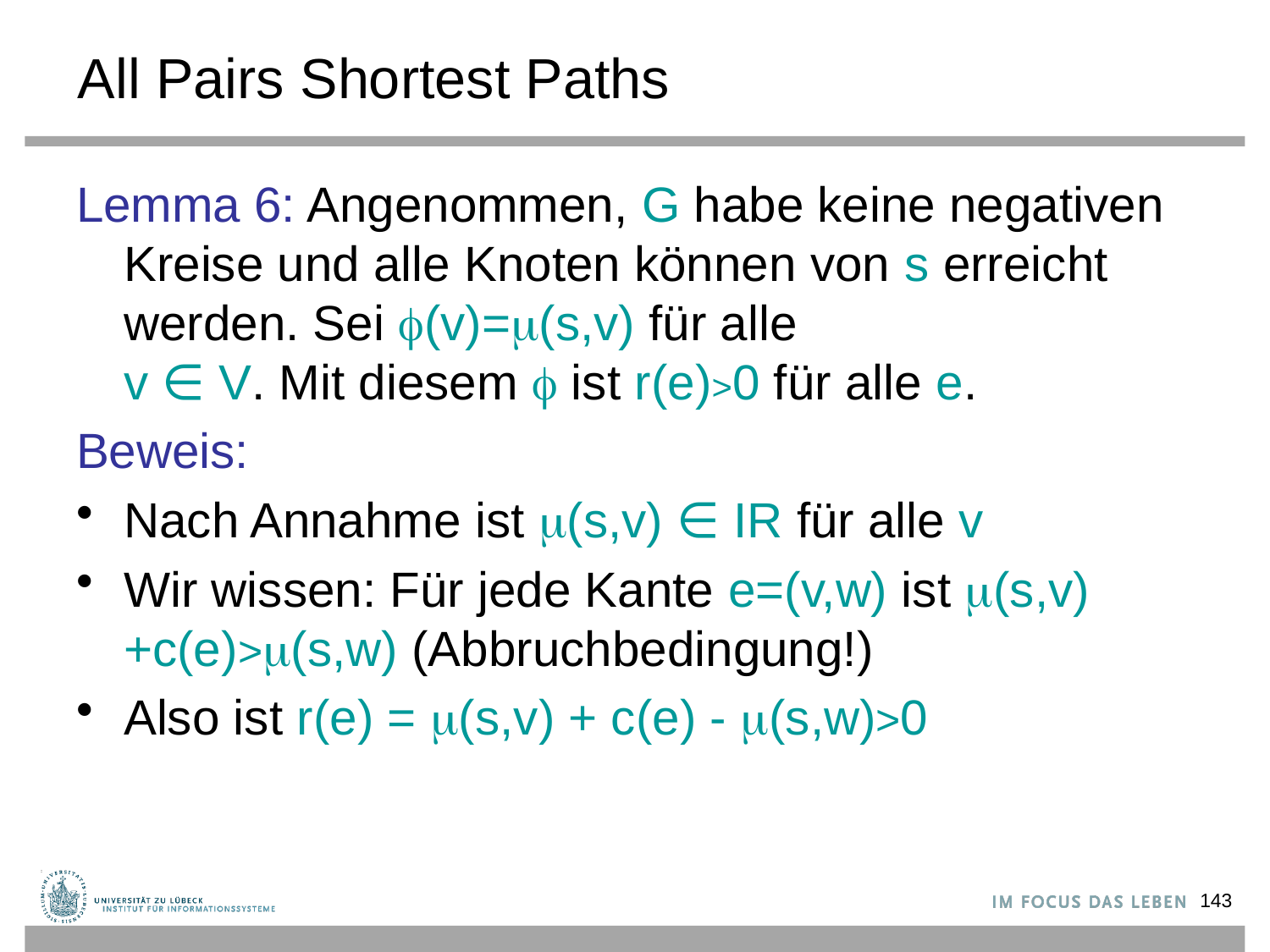

# All Pairs Shortest Paths
Lemma 6: Angenommen, G habe keine negativen Kreise und alle Knoten können von s erreicht werden. Sei φ(v)=μ(s,v) für alle
v ∈ V. Mit diesem φ ist r(e)>0 für alle e.
Beweis:
Nach Annahme ist μ(s,v) ∈ IR für alle v
Wir wissen: Für jede Kante e=(v,w) ist μ(s,v)+c(e)>μ(s,w) (Abbruchbedingung!)
Also ist r(e) = μ(s,v) + c(e) - μ(s,w)>0
143